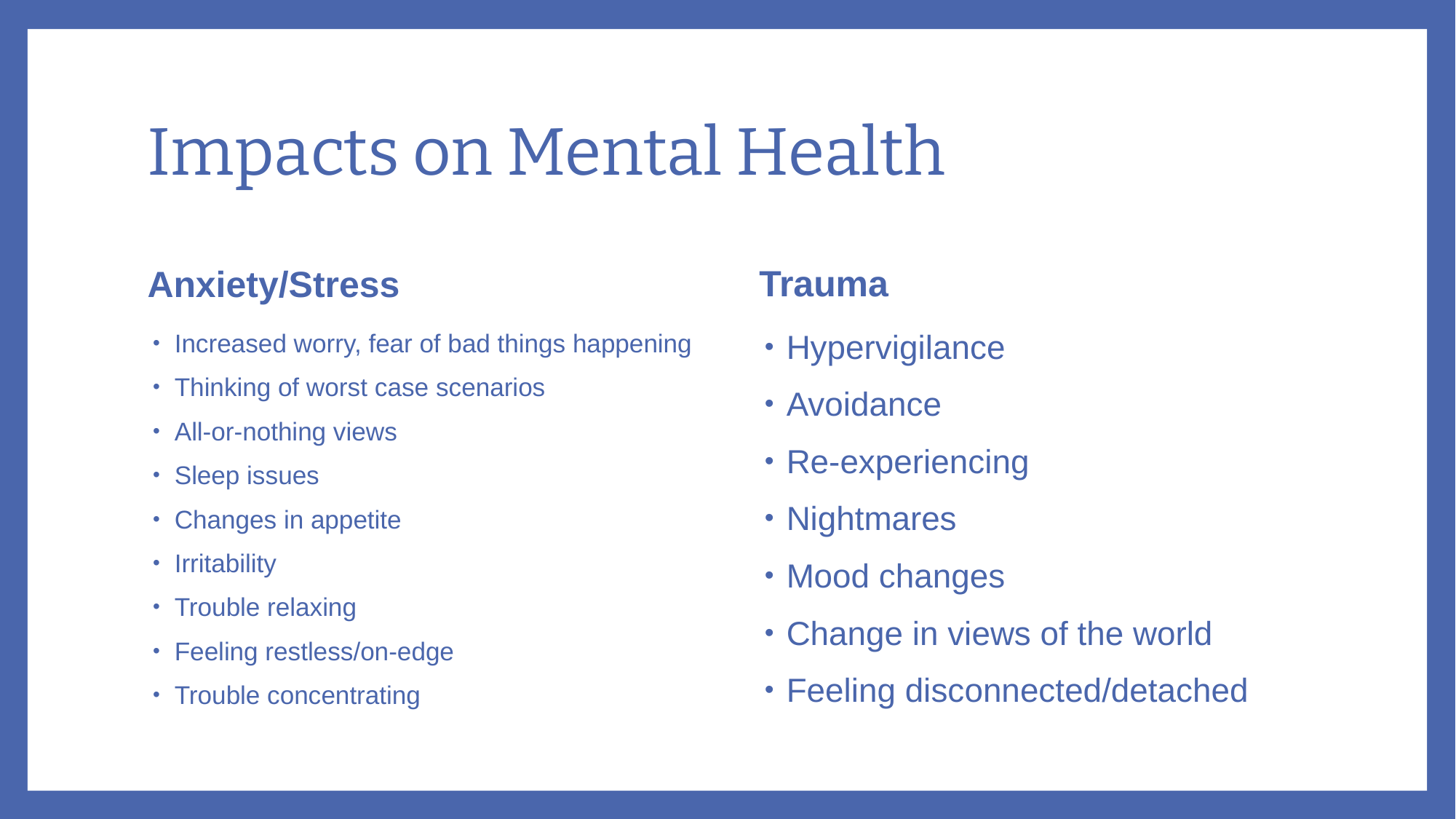

# Impacts on Mental Health
Trauma
Anxiety/Stress
Hypervigilance
Avoidance
Re-experiencing
Nightmares
Mood changes
Change in views of the world
Feeling disconnected/detached

Increased worry, fear of bad things happening
Thinking of worst case scenarios
All-or-nothing views
Sleep issues
Changes in appetite
Irritability
Trouble relaxing
Feeling restless/on-edge
Trouble concentrating